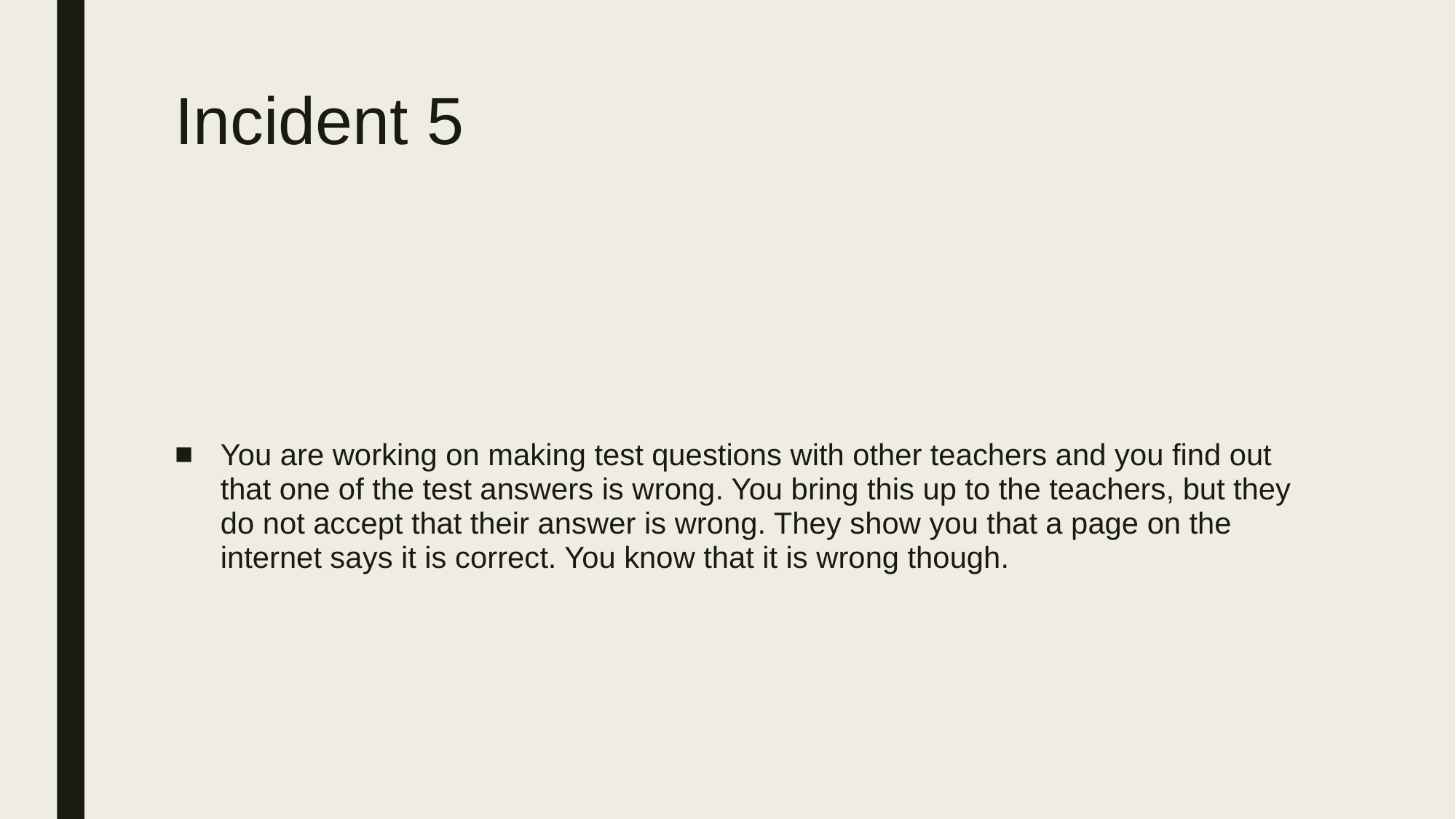

# Incident 5

You are working on making test questions with other teachers and you find out that one of the test answers is wrong. You bring this up to the teachers, but they do not accept that their answer is wrong. They show you that a page on the internet says it is correct. You know that it is wrong though.